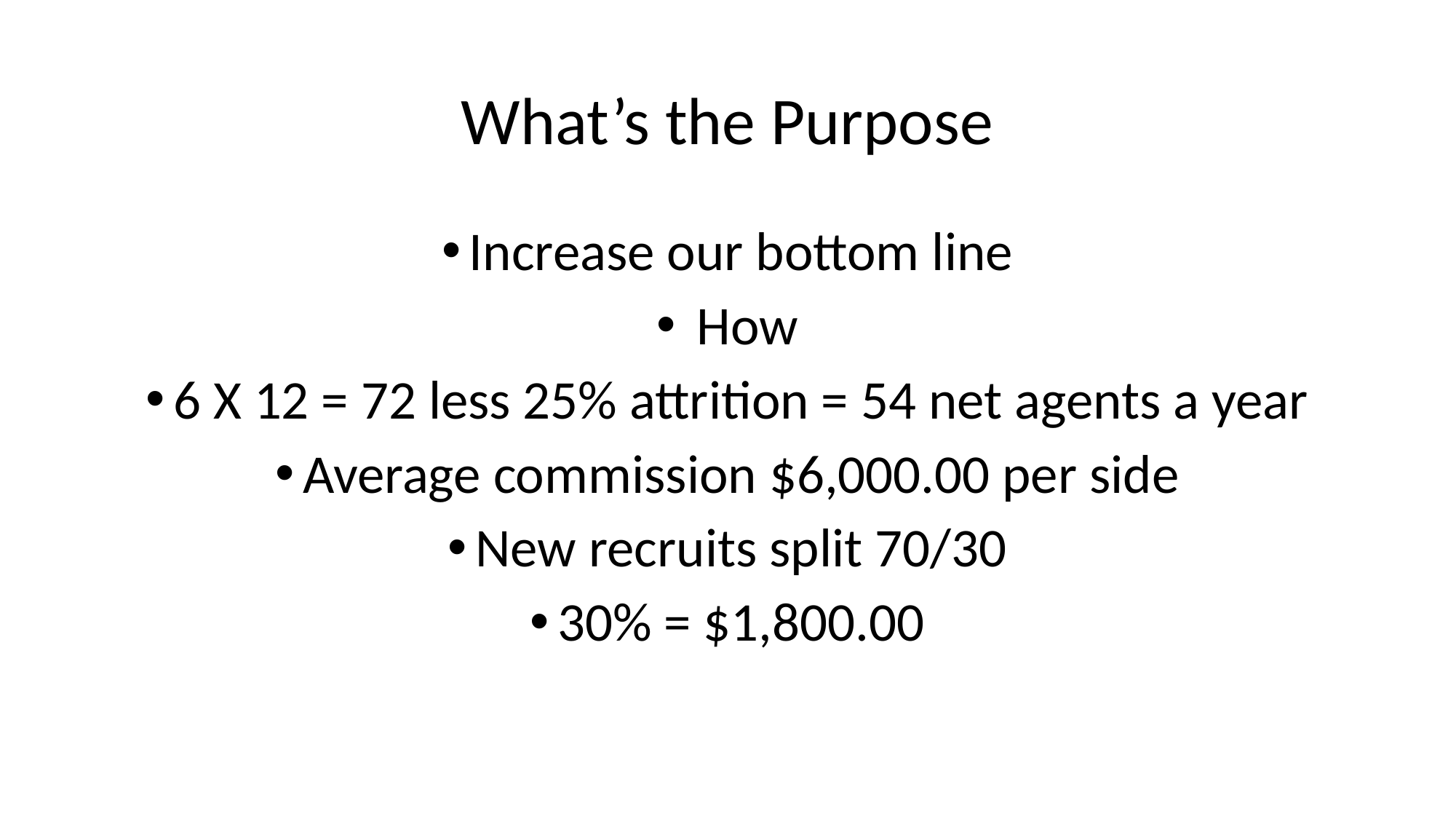

# What’s the Purpose
Increase our bottom line
 How
6 X 12 = 72 less 25% attrition = 54 net agents a year
Average commission $6,000.00 per side
New recruits split 70/30
30% = $1,800.00